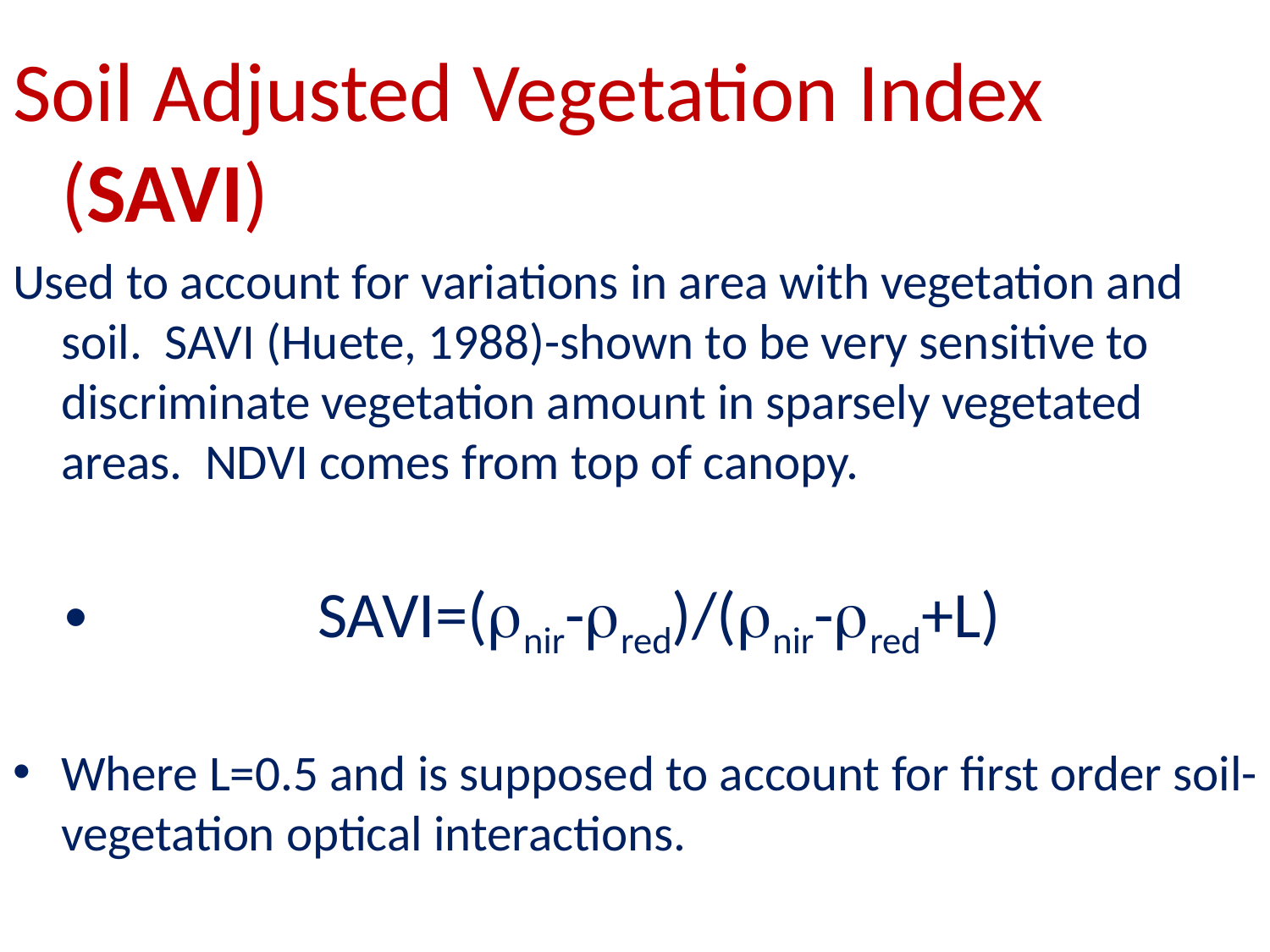

Soil Adjusted Vegetation Index (SAVI)
Used to account for variations in area with vegetation and soil.  SAVI (Huete, 1988)-shown to be very sensitive to discriminate vegetation amount in sparsely vegetated areas.  NDVI comes from top of canopy.

SAVI=(ρnir-ρred)/(ρnir-ρred+L)

Where L=0.5 and is supposed to account for first order soil-vegetation optical interactions.